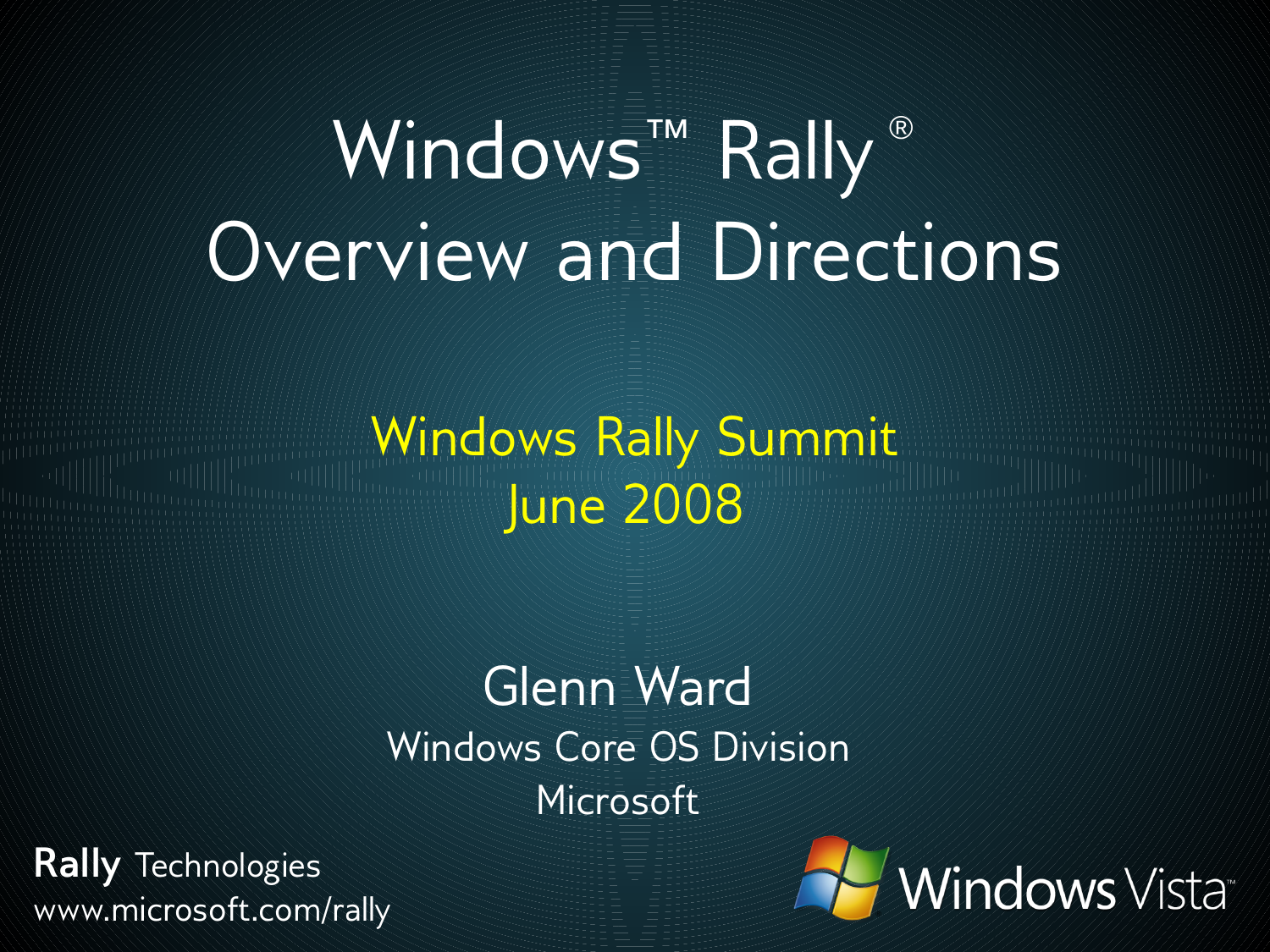

Windows™ Rally ®
Overview and Directions

Windows Rally Summit
June 2008
Glenn Ward
Windows Core OS Division
Microsoft